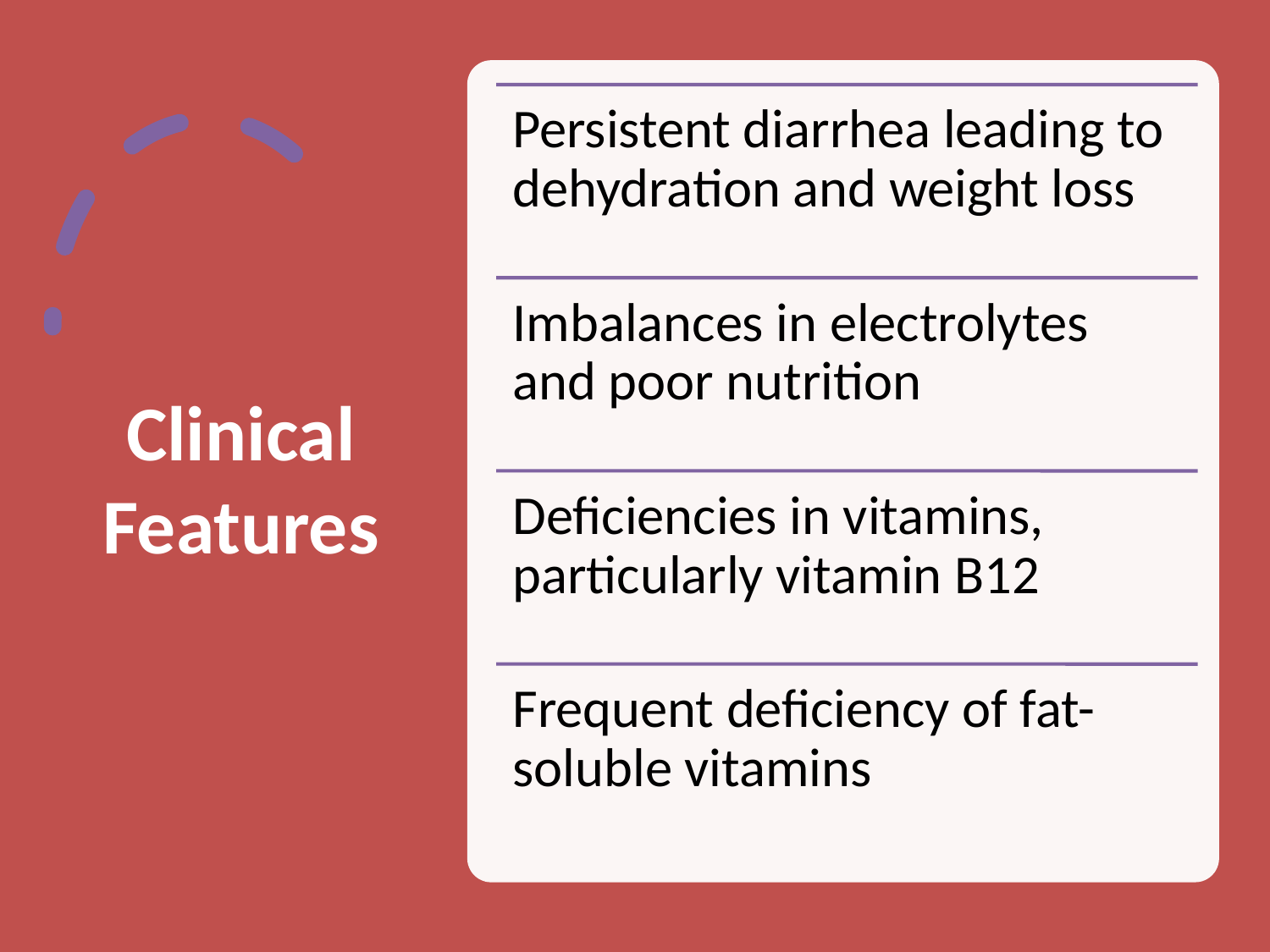

Persistent diarrhea leading to dehydration and weight loss
Imbalances in electrolytes and poor nutrition
Deficiencies in vitamins, particularly vitamin B12
Frequent deficiency of fat-soluble vitamins
# Clinical Features